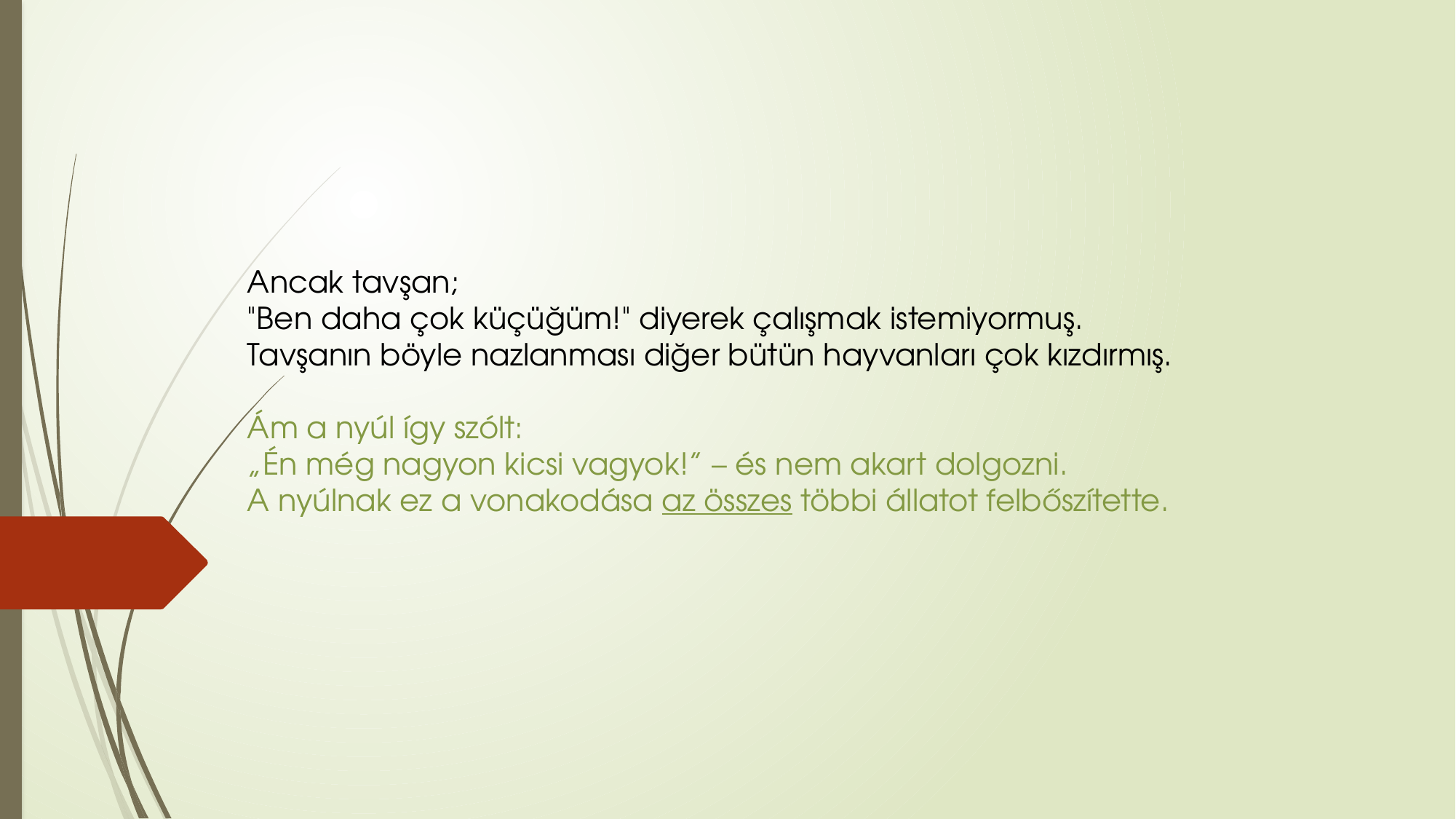

Ancak tavşan;
"Ben daha çok küçüğüm!" diyerek çalışmak istemiyormuş. Tavşanın böyle nazlanması diğer bütün hayvanları çok kızdırmış.

Ám a nyúl így szólt:
„Én még nagyon kicsi vagyok!” – és nem akart dolgozni.
A nyúlnak ez a vonakodása az összes többi állatot felbőszítette.